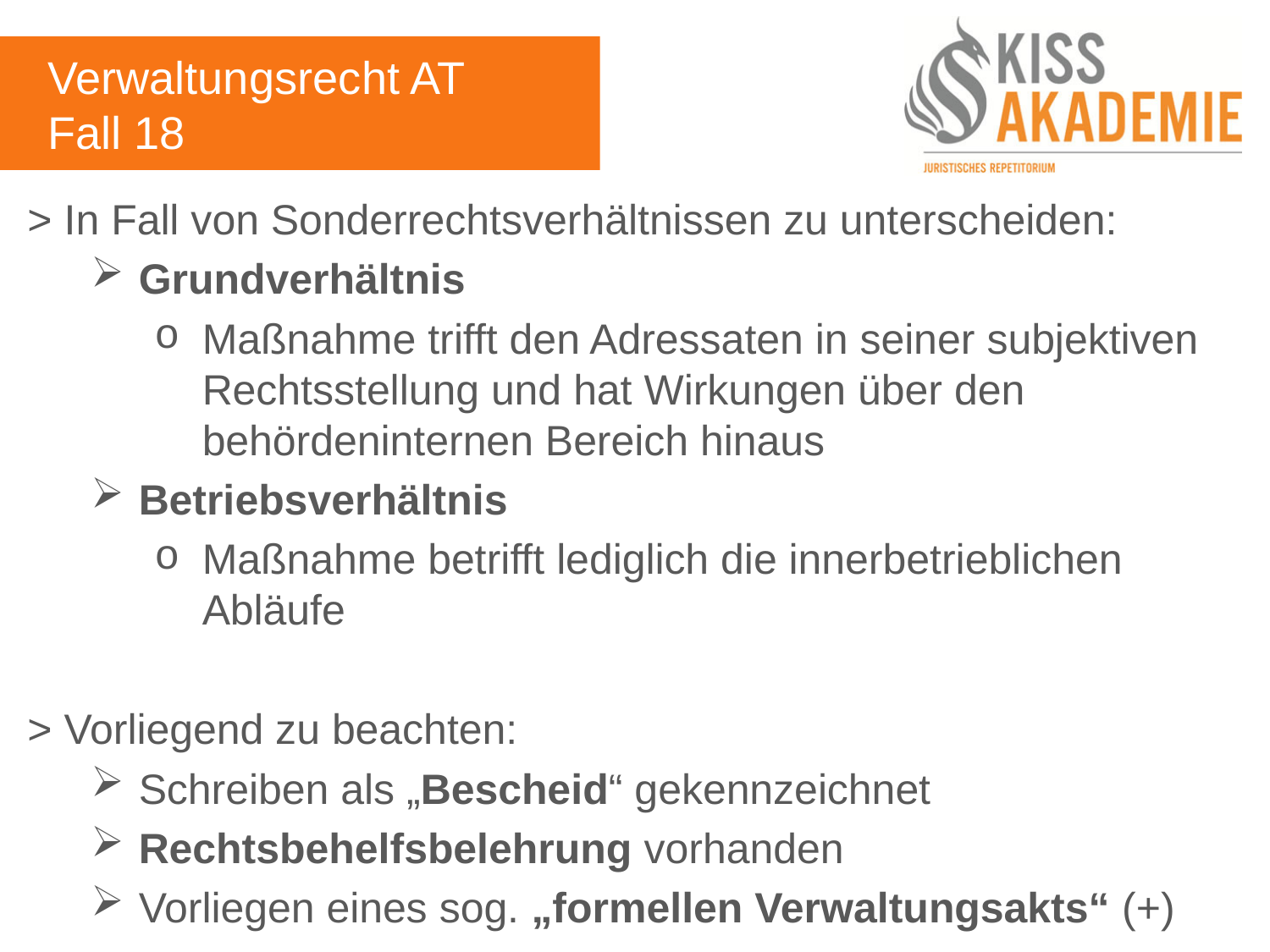

Verwaltungsrecht AT
Fall 18
> In Fall von Sonderrechtsverhältnissen zu unterscheiden:
Grundverhältnis
Maßnahme trifft den Adressaten in seiner subjektiven Rechtsstellung und hat Wirkungen über den behördeninternen Bereich hinaus
Betriebsverhältnis
Maßnahme betrifft lediglich die innerbetrieblichen Abläufe

> Vorliegend zu beachten:
Schreiben als „Bescheid“ gekennzeichnet
Rechtsbehelfsbelehrung vorhanden
Vorliegen eines sog. „formellen Verwaltungsakts“ (+)